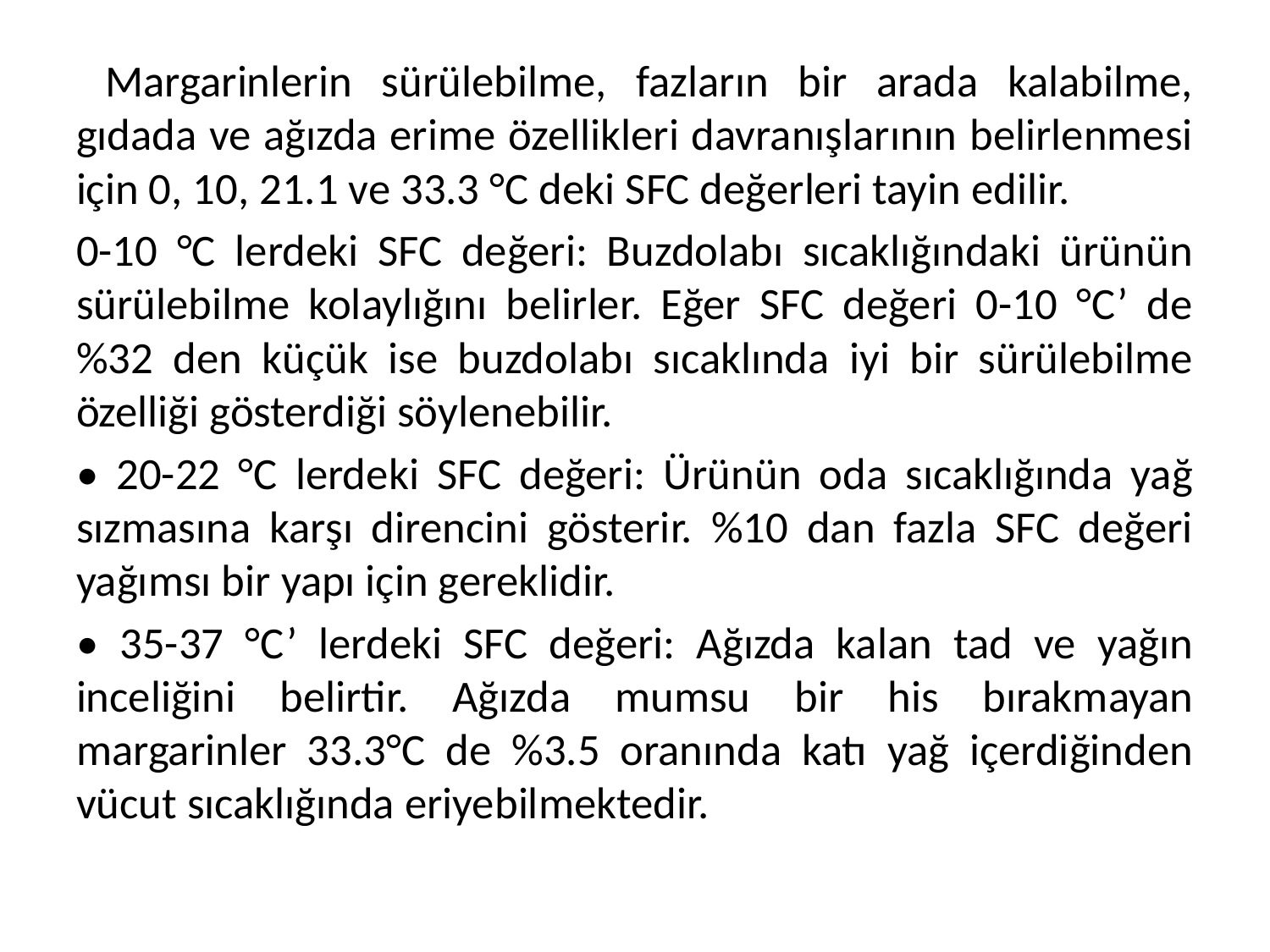

Margarinlerin sürülebilme, fazların bir arada kalabilme, gıdada ve ağızda erime özellikleri davranışlarının belirlenmesi için 0, 10, 21.1 ve 33.3 °C deki SFC değerleri tayin edilir.
0-10 °C lerdeki SFC değeri: Buzdolabı sıcaklığındaki ürünün sürülebilme kolaylığını belirler. Eğer SFC değeri 0-10 °C’ de %32 den küçük ise buzdolabı sıcaklında iyi bir sürülebilme özelliği gösterdiği söylenebilir.
• 20-22 °C lerdeki SFC değeri: Ürünün oda sıcaklığında yağ sızmasına karşı direncini gösterir. %10 dan fazla SFC değeri yağımsı bir yapı için gereklidir.
• 35-37 °C’ lerdeki SFC değeri: Ağızda kalan tad ve yağın inceliğini belirtir. Ağızda mumsu bir his bırakmayan margarinler 33.3°C de %3.5 oranında katı yağ içerdiğinden vücut sıcaklığında eriyebilmektedir.